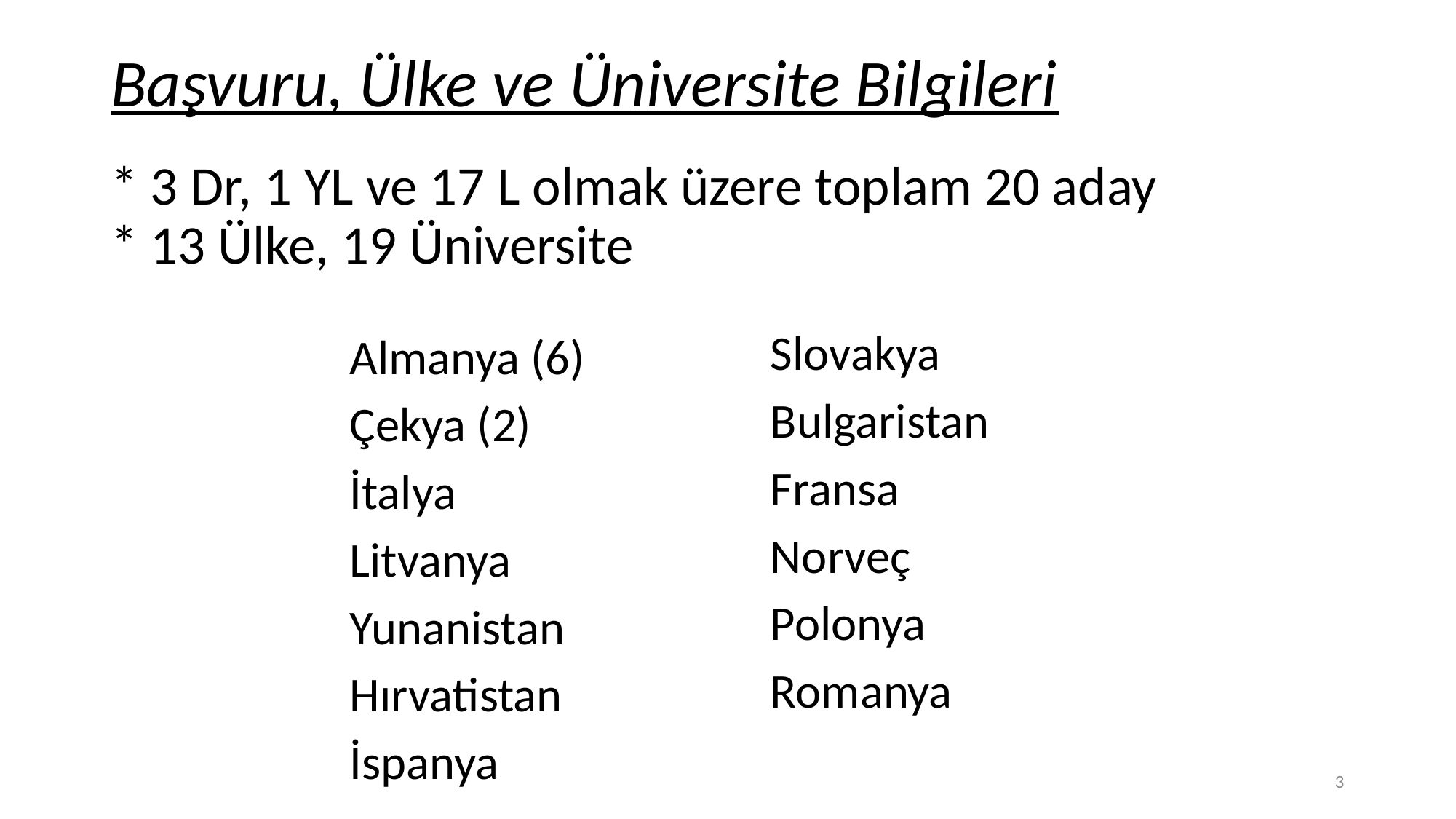

Başvuru, Ülke ve Üniversite Bilgileri
# * 3 Dr, 1 YL ve 17 L olmak üzere toplam 20 aday * 13 Ülke, 19 Üniversite
Slovakya
Bulgaristan
Fransa
Norveç
Polonya
Romanya

Almanya (6)
Çekya (2)
İtalya
Litvanya
Yunanistan
Hırvatistan
İspanya

3